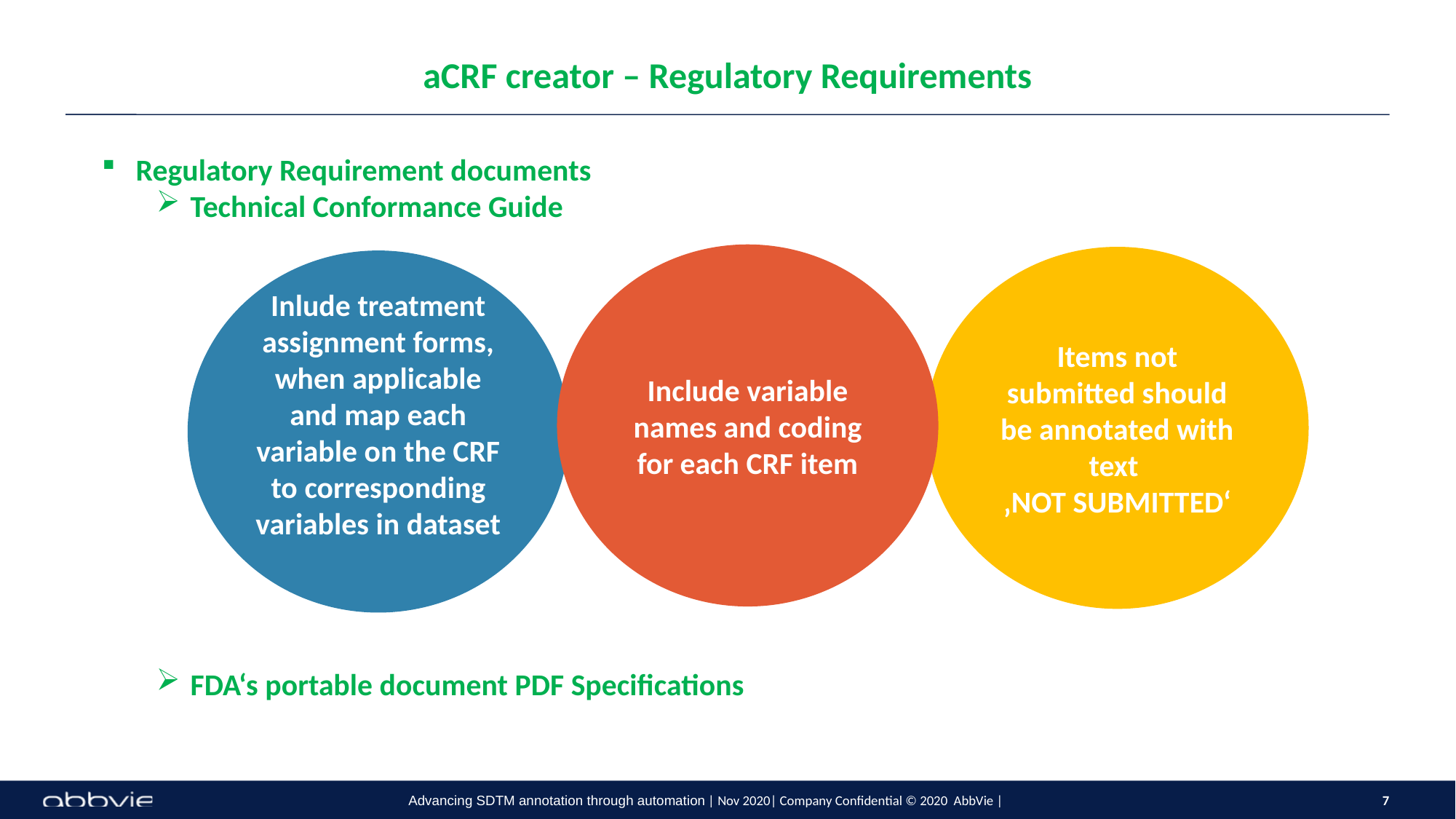

# aCRF creator – Regulatory Requirements

Regulatory Requirement documents
Technical Conformance Guide

Include variable names and coding for each CRF item
Items not submitted should be annotated with text
‚NOT SUBMITTED‘
Inlude treatment assignment forms, when applicable and map each variable on the CRF to corresponding variables in dataset

FDA‘s portable document PDF Specifications
Advancing SDTM annotation through automation | Nov 2020| Company Confidential © 2020  AbbVie |

7